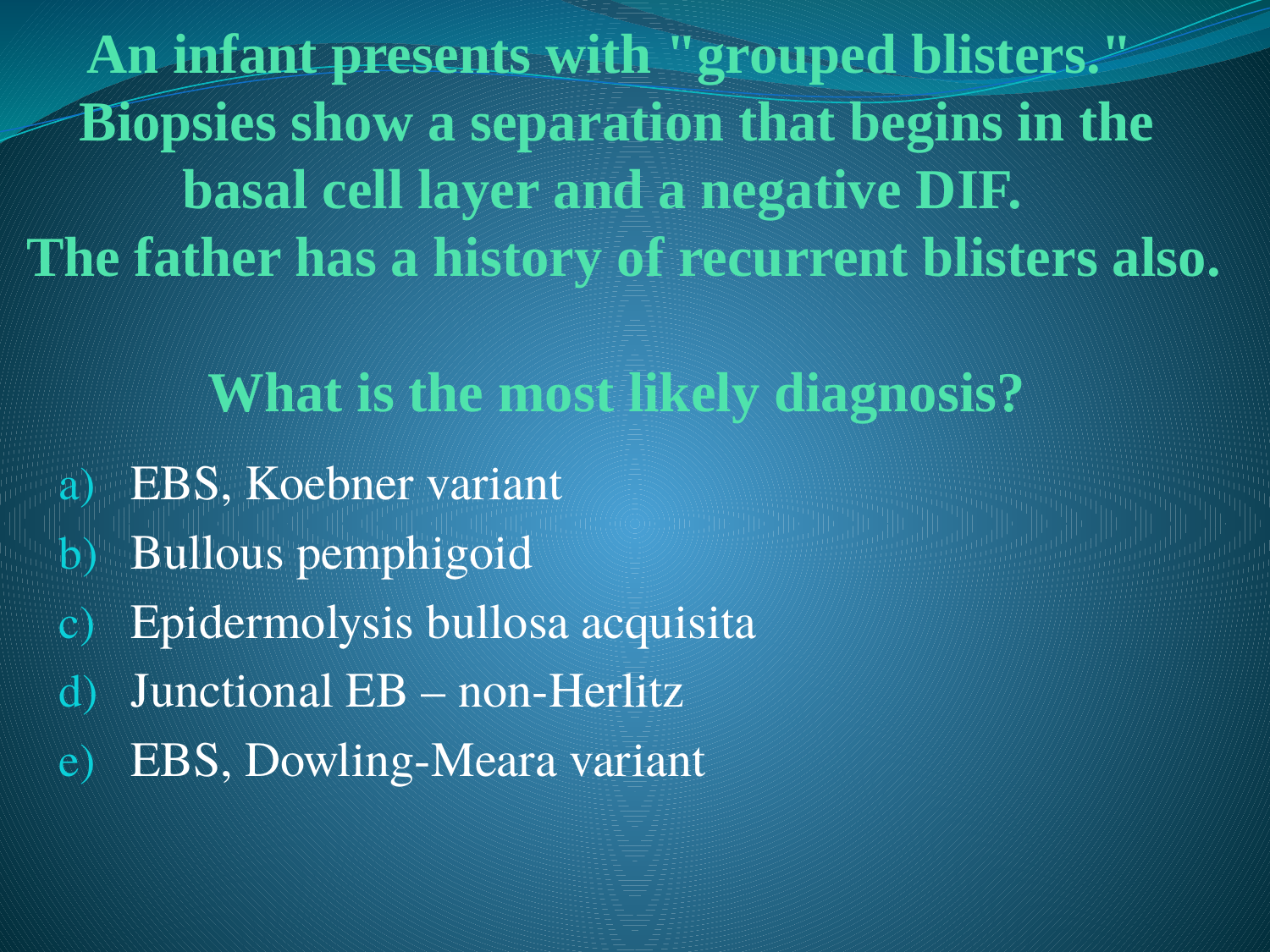

# An infant presents with "grouped blisters." Biopsies show a separation that begins in the basal cell layer and a negative DIF. The father has a history of recurrent blisters also. What is the most likely diagnosis?
EBS, Koebner variant
Bullous pemphigoid
Epidermolysis bullosa acquisita
Junctional EB – non-Herlitz
EBS, Dowling-Meara variant